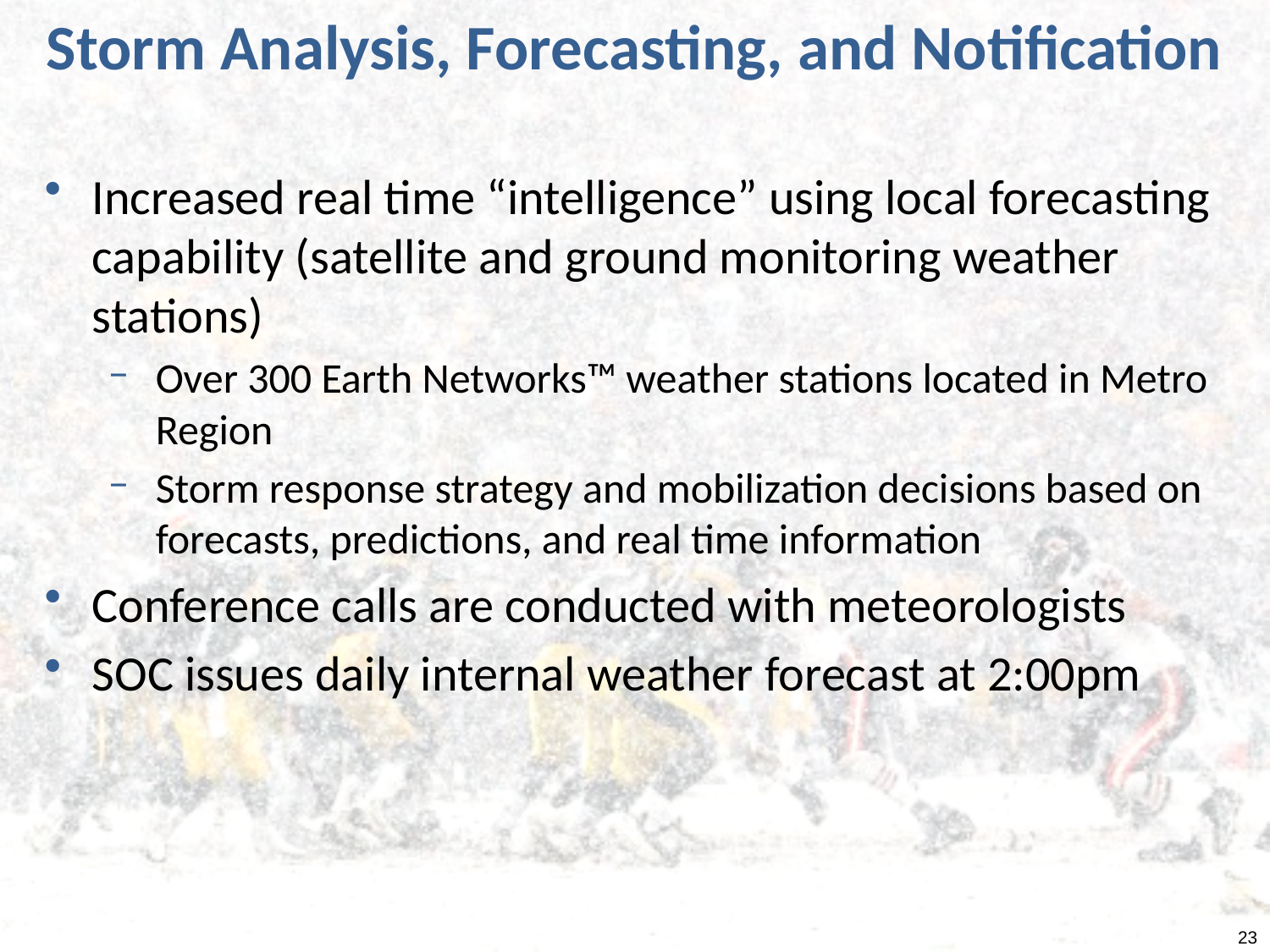

# Storm Analysis, Forecasting, and Notification
Increased real time “intelligence” using local forecasting capability (satellite and ground monitoring weather stations)
Over 300 Earth Networks™ weather stations located in Metro Region
Storm response strategy and mobilization decisions based on forecasts, predictions, and real time information
Conference calls are conducted with meteorologists
SOC issues daily internal weather forecast at 2:00pm
23